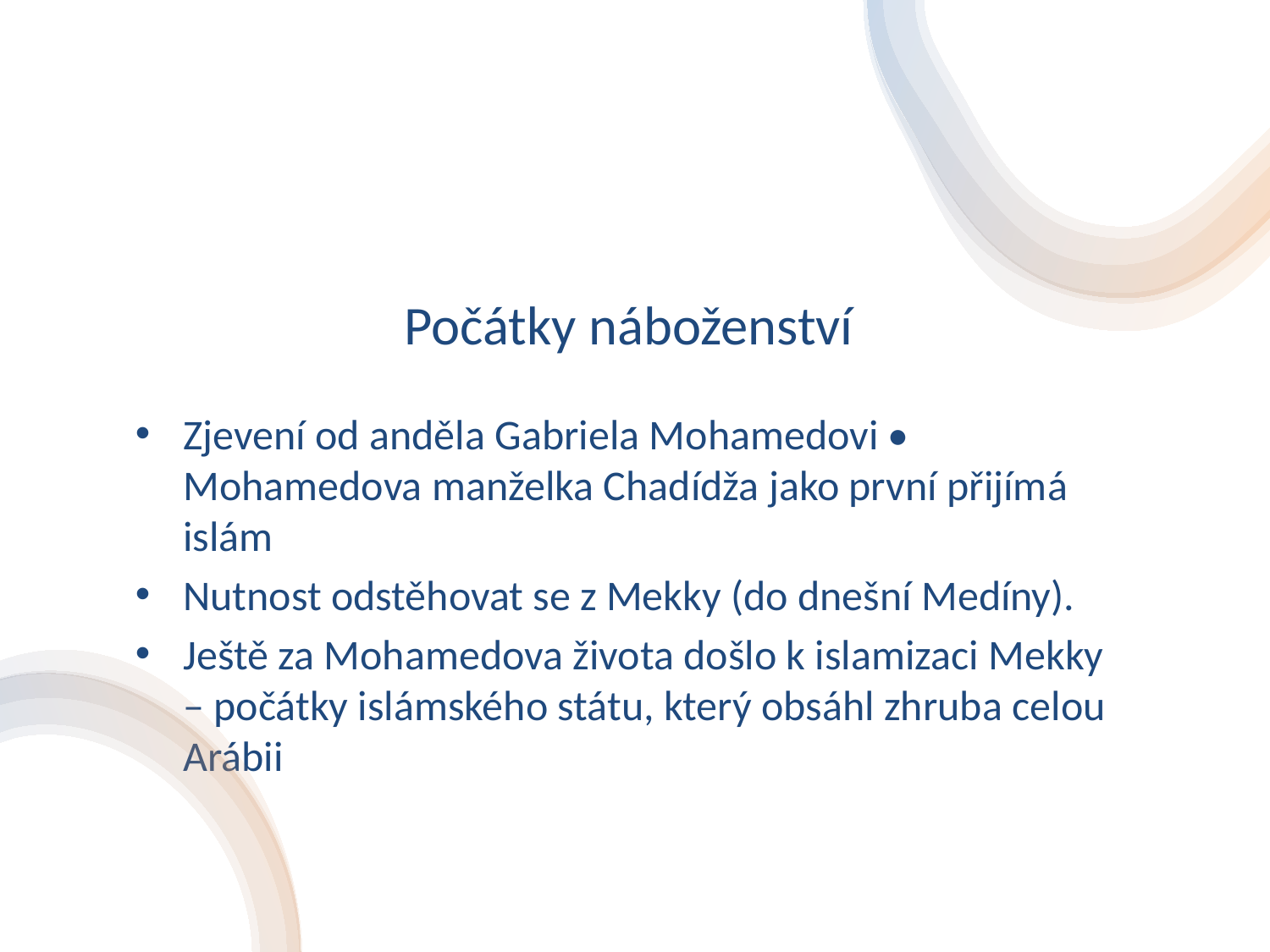

# Počátky náboženství
Zjevení od anděla Gabriela Mohamedovi • Mohamedova manželka Chadídža jako první přijímá islám
Nutnost odstěhovat se z Mekky (do dnešní Medíny).
Ještě za Mohamedova života došlo k islamizaci Mekky – počátky islámského státu, který obsáhl zhruba celou Arábii